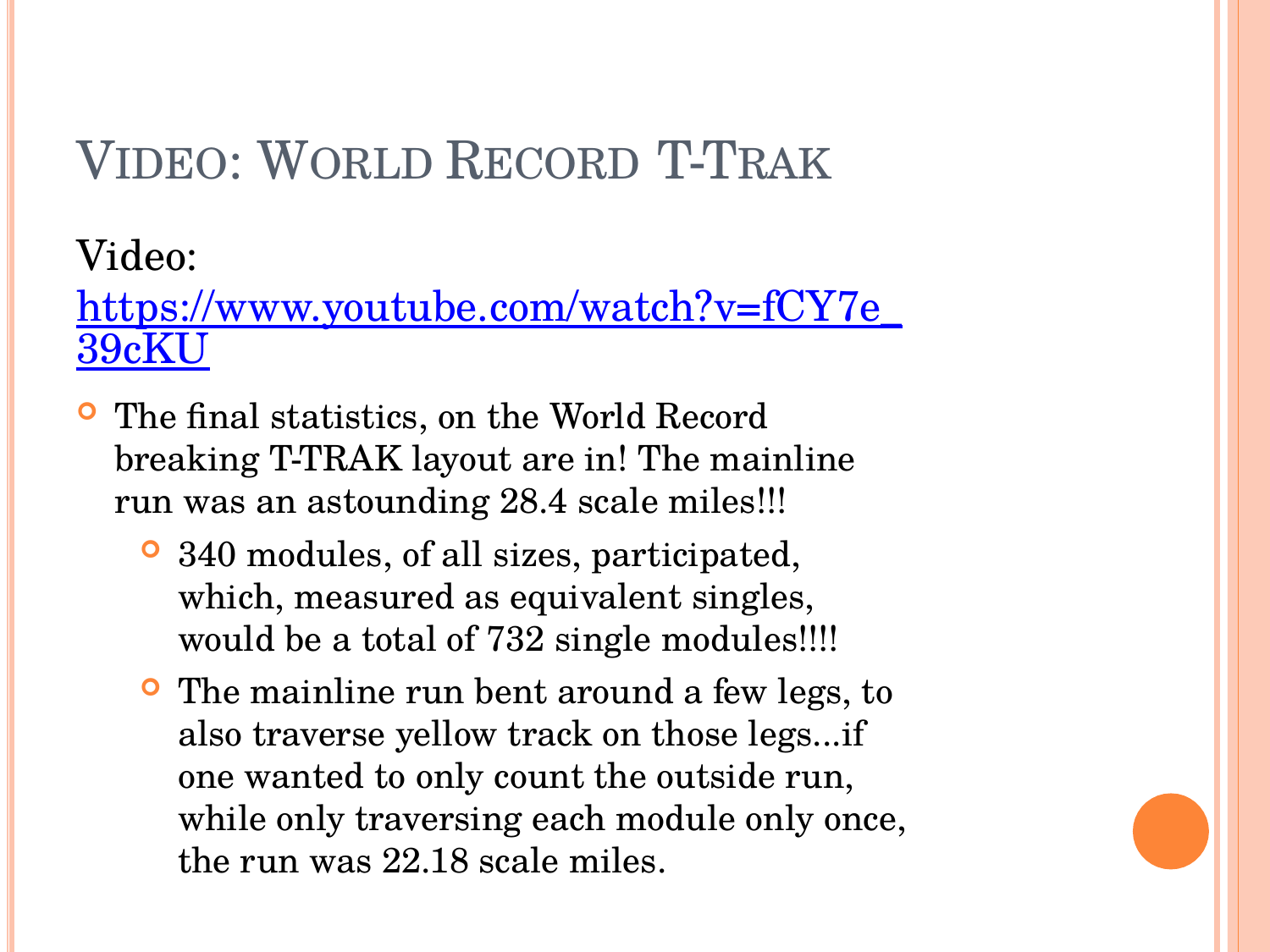

# VIDEO: WORLD RECORD T-TRAK
Video: https://www.youtube.com/watch?v=fCY7e_39cKU
The final statistics, on the World Record breaking T-TRAK layout are in! The mainline run was an astounding 28.4 scale miles!!!
340 modules, of all sizes, participated, which, measured as equivalent singles, would be a total of 732 single modules!!!!
The mainline run bent around a few legs, to also traverse yellow track on those legs...if one wanted to only count the outside run, while only traversing each module only once, the run was 22.18 scale miles.